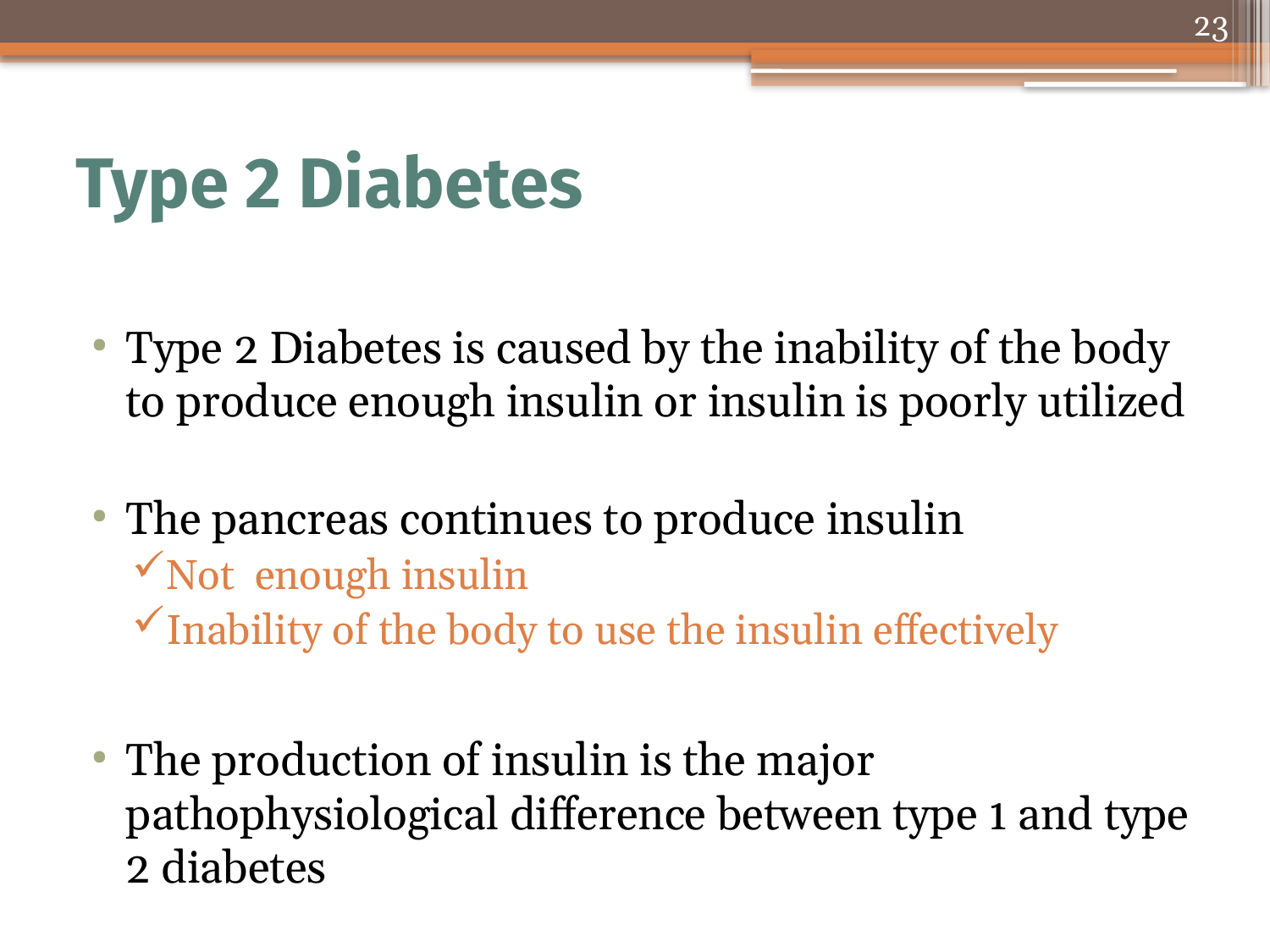

23
# Type 2 Diabetes
Type 2 Diabetes is caused by the inability of the body to produce enough insulin or insulin is poorly utilized

The pancreas continues to produce insulin
Not  enough insulin
Inability of the body to use the insulin effectively

The production of insulin is the major pathophysiological difference between type 1 and type 2 diabetes